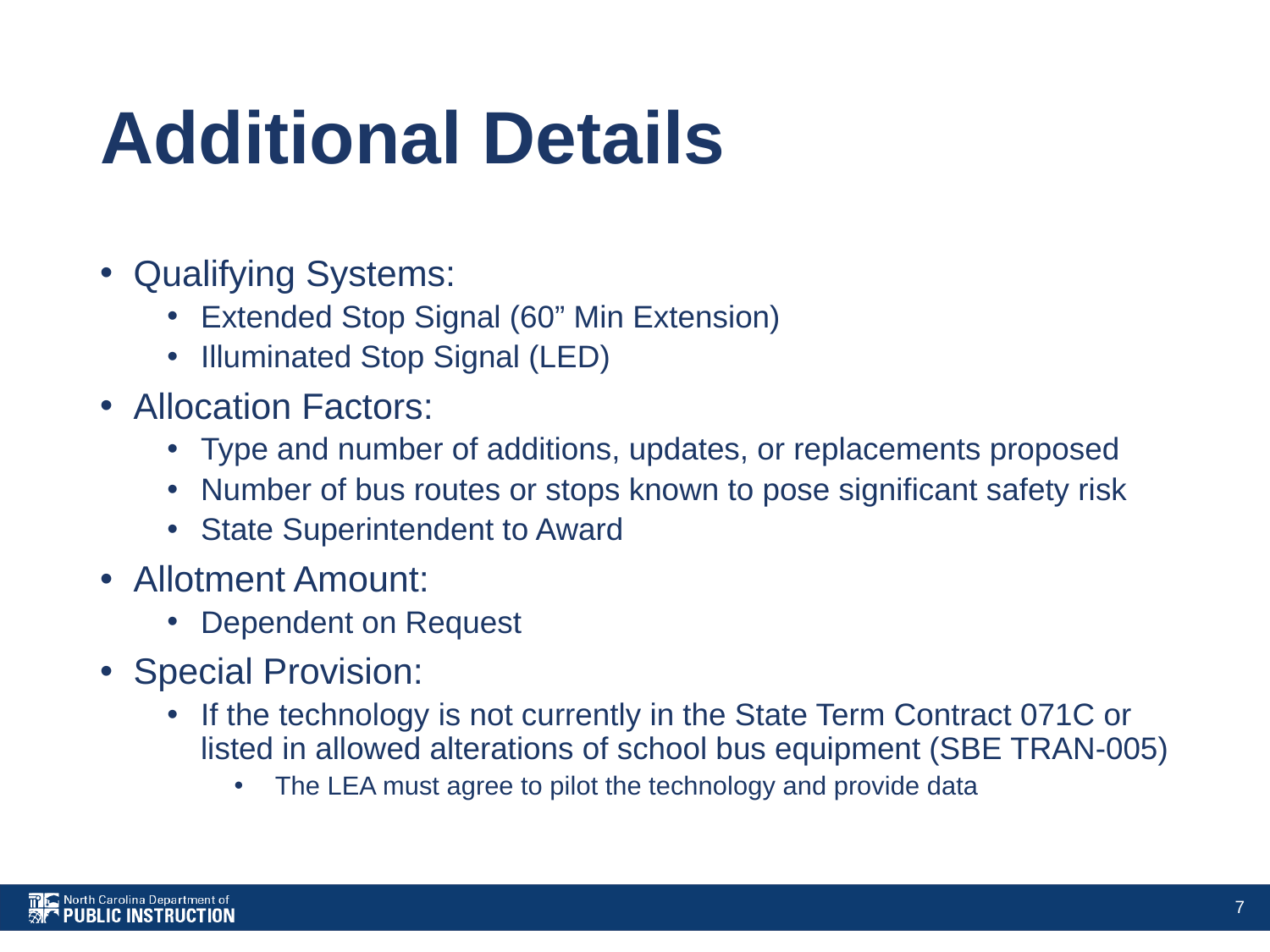

# Additional Details
Qualifying Systems:
Extended Stop Signal (60” Min Extension)
Illuminated Stop Signal (LED)
Allocation Factors:
Type and number of additions, updates, or replacements proposed
Number of bus routes or stops known to pose significant safety risk
State Superintendent to Award
Allotment Amount:
Dependent on Request
Special Provision:
If the technology is not currently in the State Term Contract 071C or listed in allowed alterations of school bus equipment (SBE TRAN-005)
 The LEA must agree to pilot the technology and provide data
7